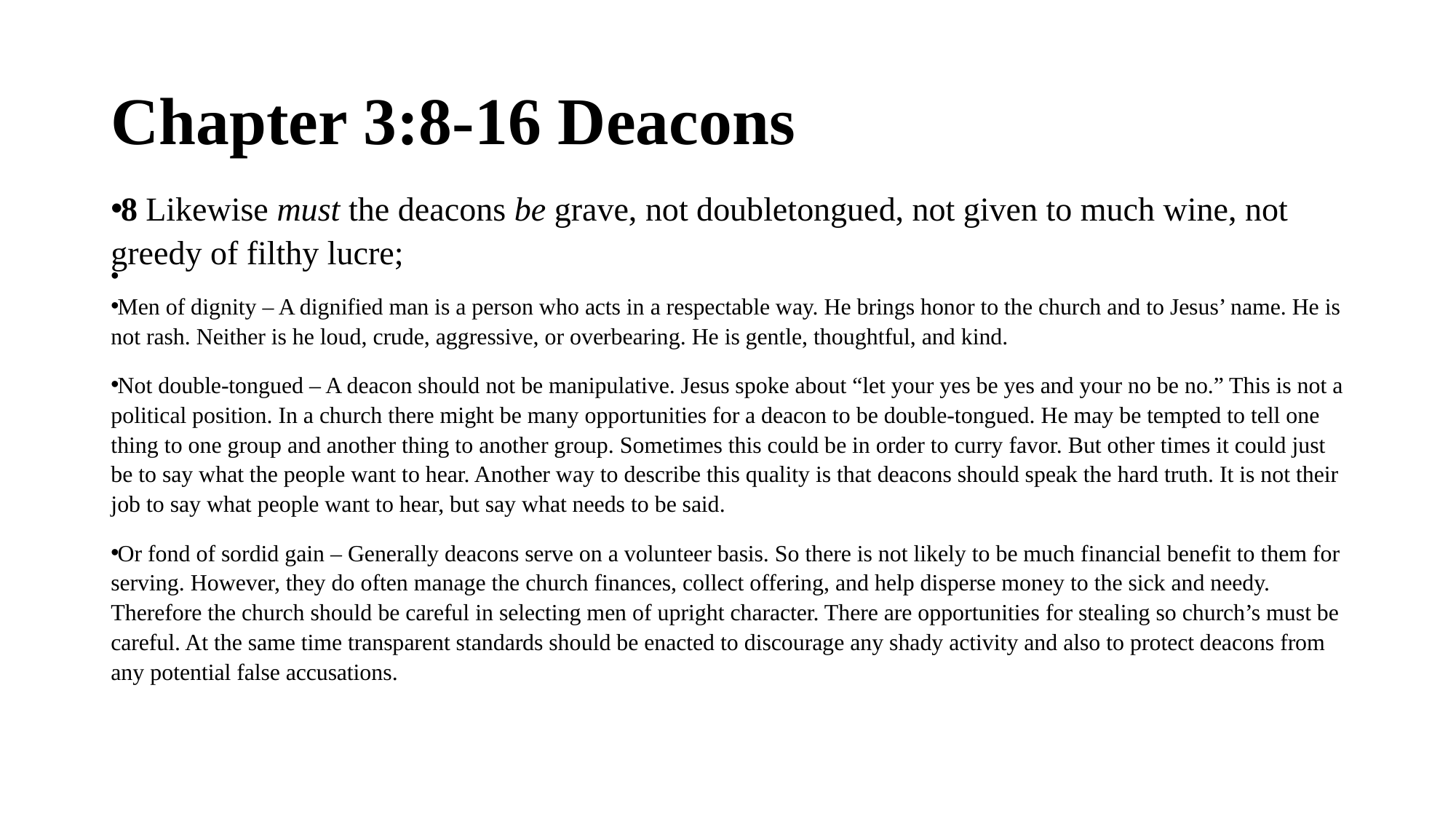

# Chapter 3:8-16 Deacons
8 Likewise must the deacons be grave, not doubletongued, not given to much wine, not greedy of filthy lucre;

Men of dignity – A dignified man is a person who acts in a respectable way. He brings honor to the church and to Jesus’ name. He is not rash. Neither is he loud, crude, aggressive, or overbearing. He is gentle, thoughtful, and kind.
Not double-tongued – A deacon should not be manipulative. Jesus spoke about “let your yes be yes and your no be no.” This is not a political position. In a church there might be many opportunities for a deacon to be double-tongued. He may be tempted to tell one thing to one group and another thing to another group. Sometimes this could be in order to curry favor. But other times it could just be to say what the people want to hear. Another way to describe this quality is that deacons should speak the hard truth. It is not their job to say what people want to hear, but say what needs to be said.
Or fond of sordid gain – Generally deacons serve on a volunteer basis. So there is not likely to be much financial benefit to them for serving. However, they do often manage the church finances, collect offering, and help disperse money to the sick and needy. Therefore the church should be careful in selecting men of upright character. There are opportunities for stealing so church’s must be careful. At the same time transparent standards should be enacted to discourage any shady activity and also to protect deacons from any potential false accusations.